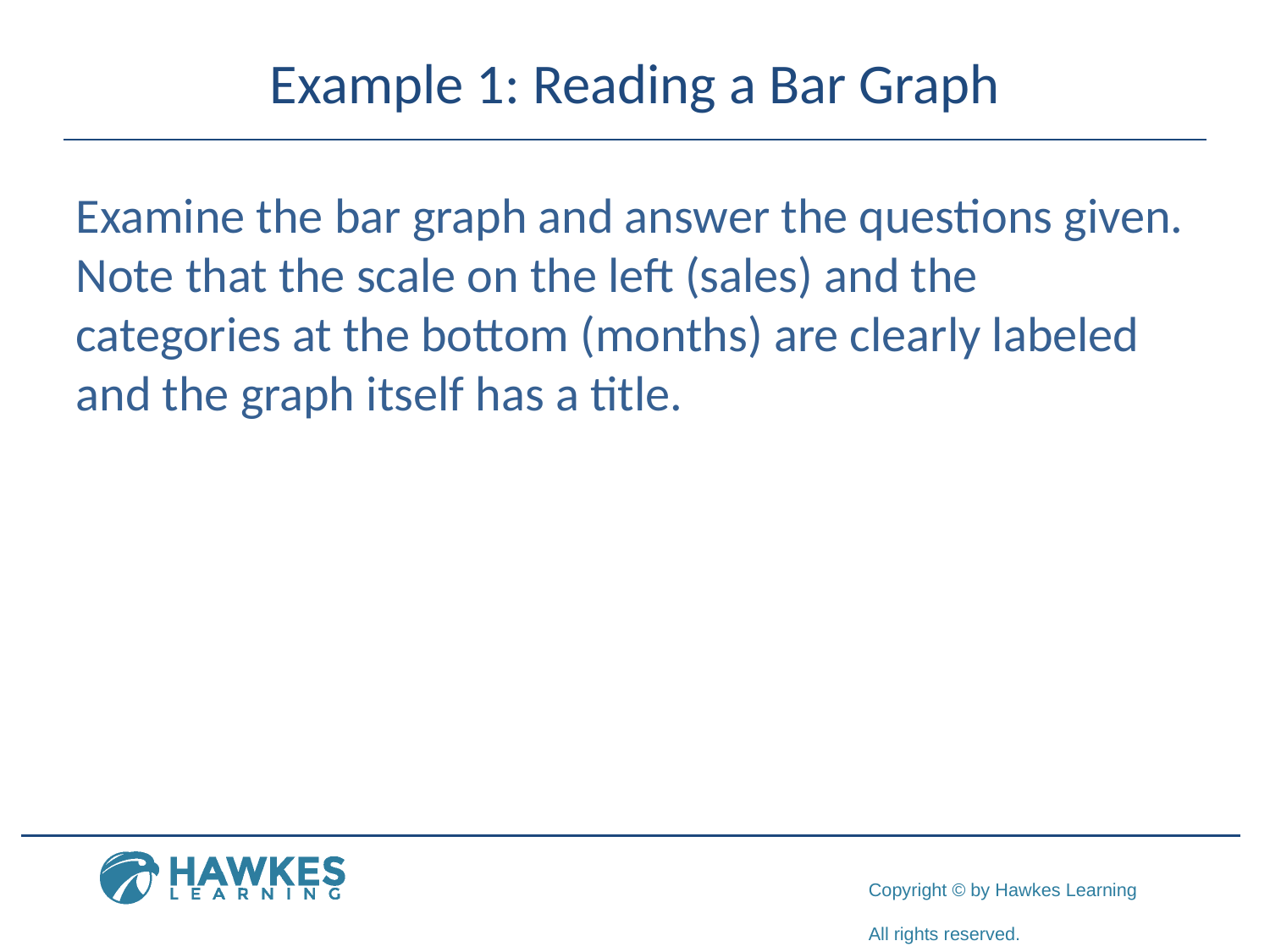

# Example 1: Reading a Bar Graph
Examine the bar graph and answer the questions given.
Note that the scale on the left (sales) and the categories at the bottom (months) are clearly labeled
and the graph itself has a title.